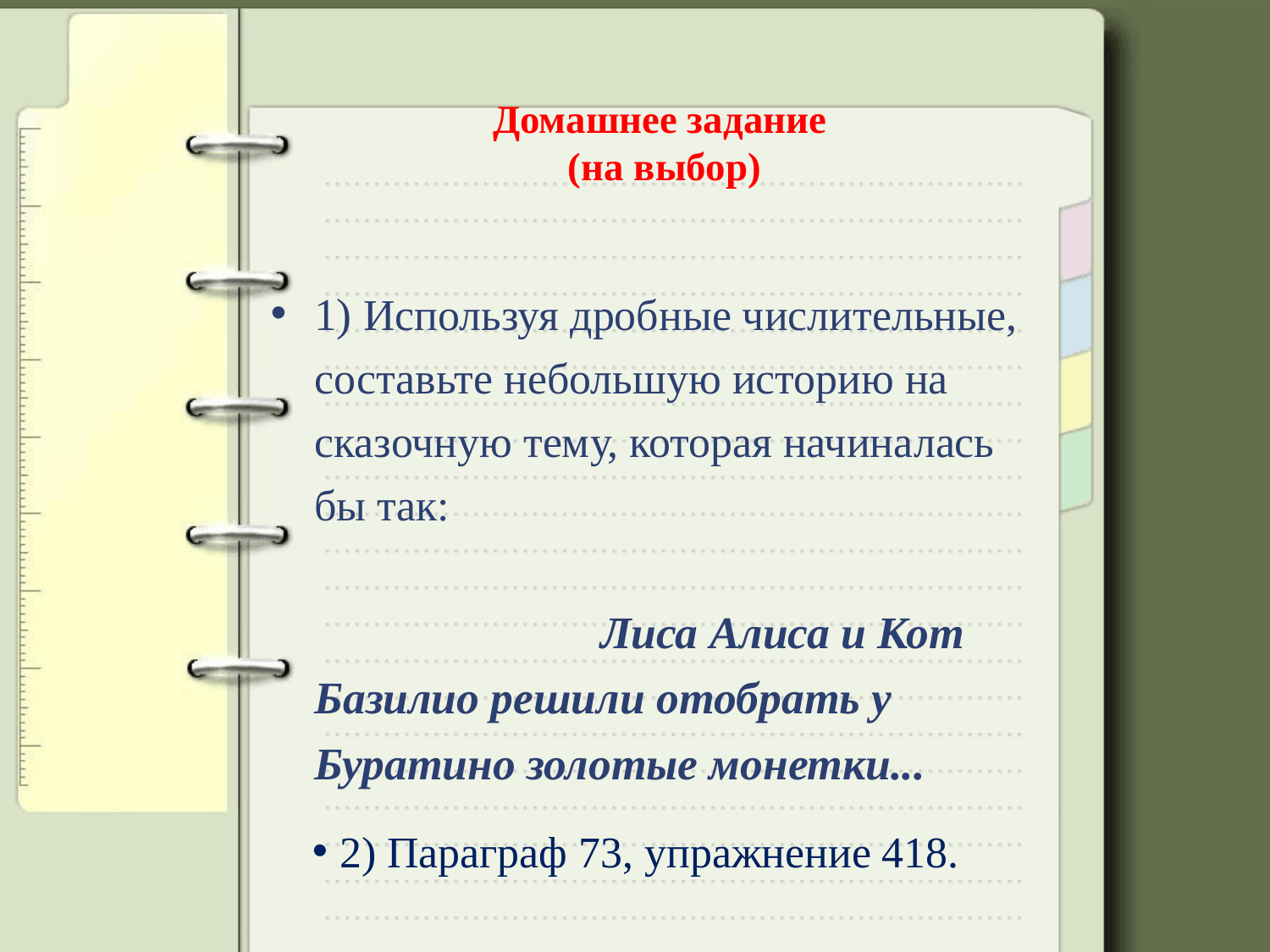

# Домашнее задание (на выбор)
1) Используя дробные числительные, составьте небольшую историю на сказочную тему, которая начиналась бы так:                                                                                                                                                   Лиса Алиса и Кот Базилио решили отобрать у Буратино золотые монетки...
2) Параграф 73, упражнение 418.